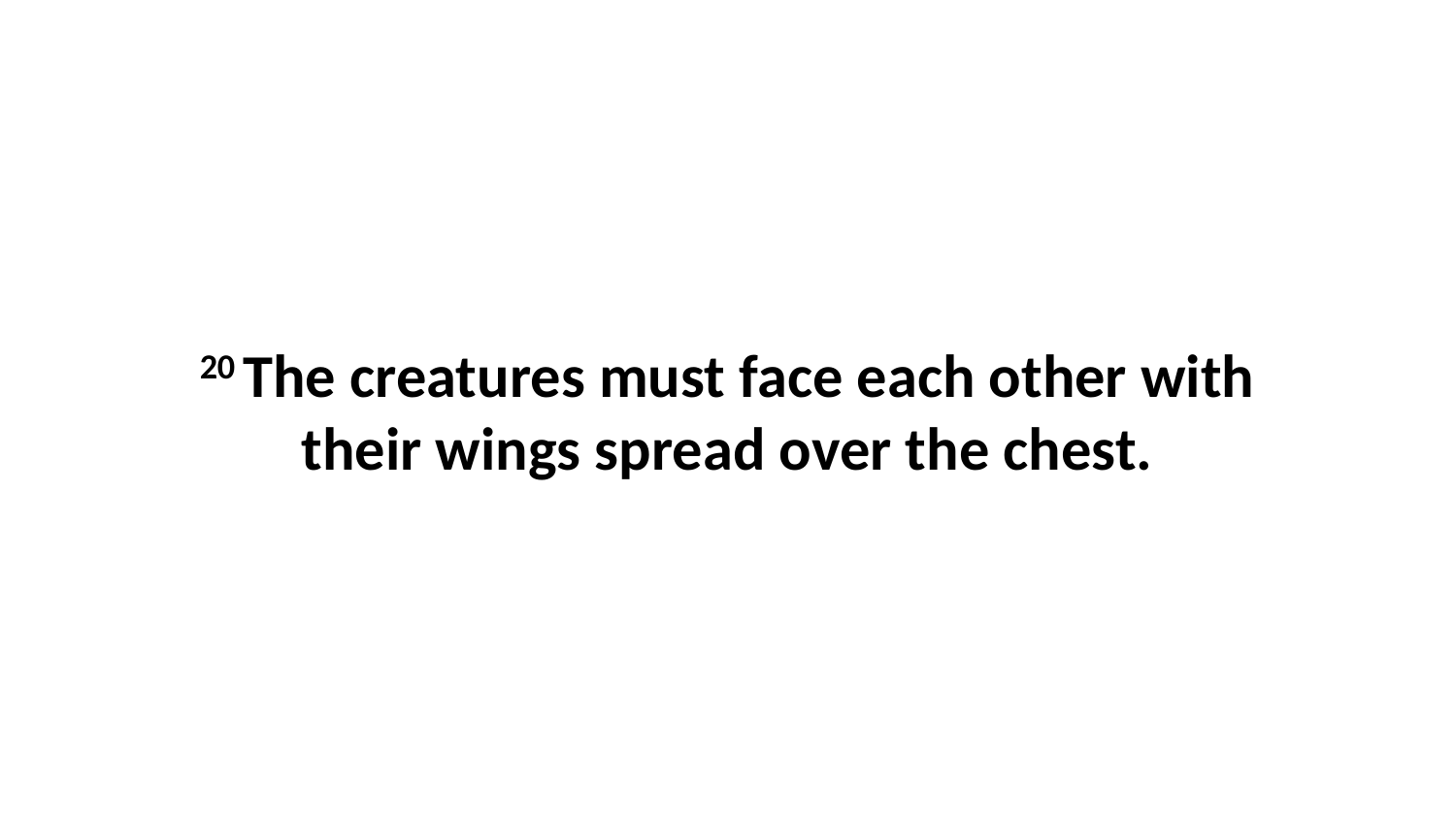

20 The creatures must face each other with their wings spread over the chest.